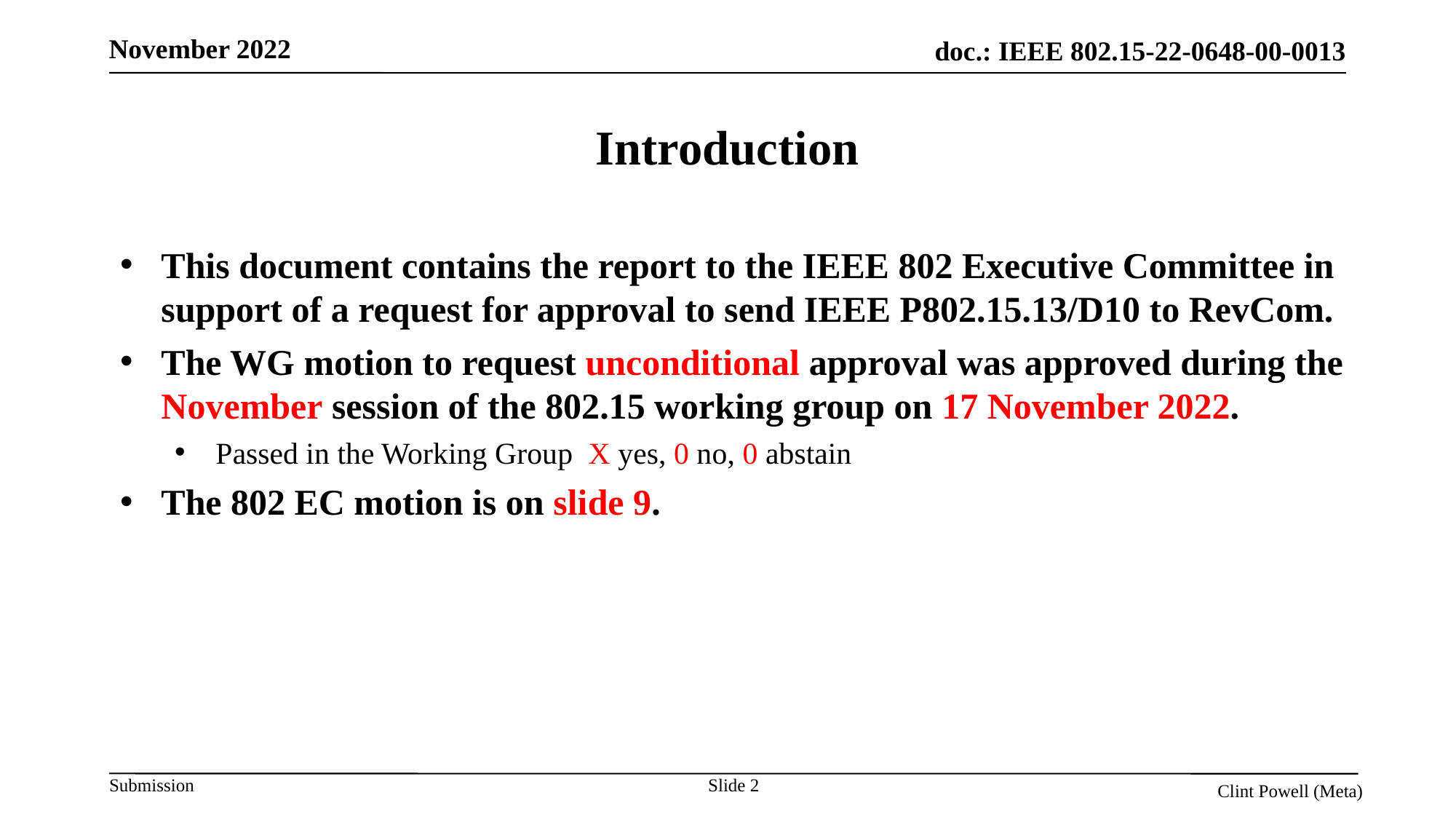

# Introduction
This document contains the report to the IEEE 802 Executive Committee in support of a request for approval to send IEEE P802.15.13/D10 to RevCom.
The WG motion to request unconditional approval was approved during the November session of the 802.15 working group on 17 November 2022.
Passed in the Working Group  X yes, 0 no, 0 abstain
The 802 EC motion is on slide 9.

Slide 2